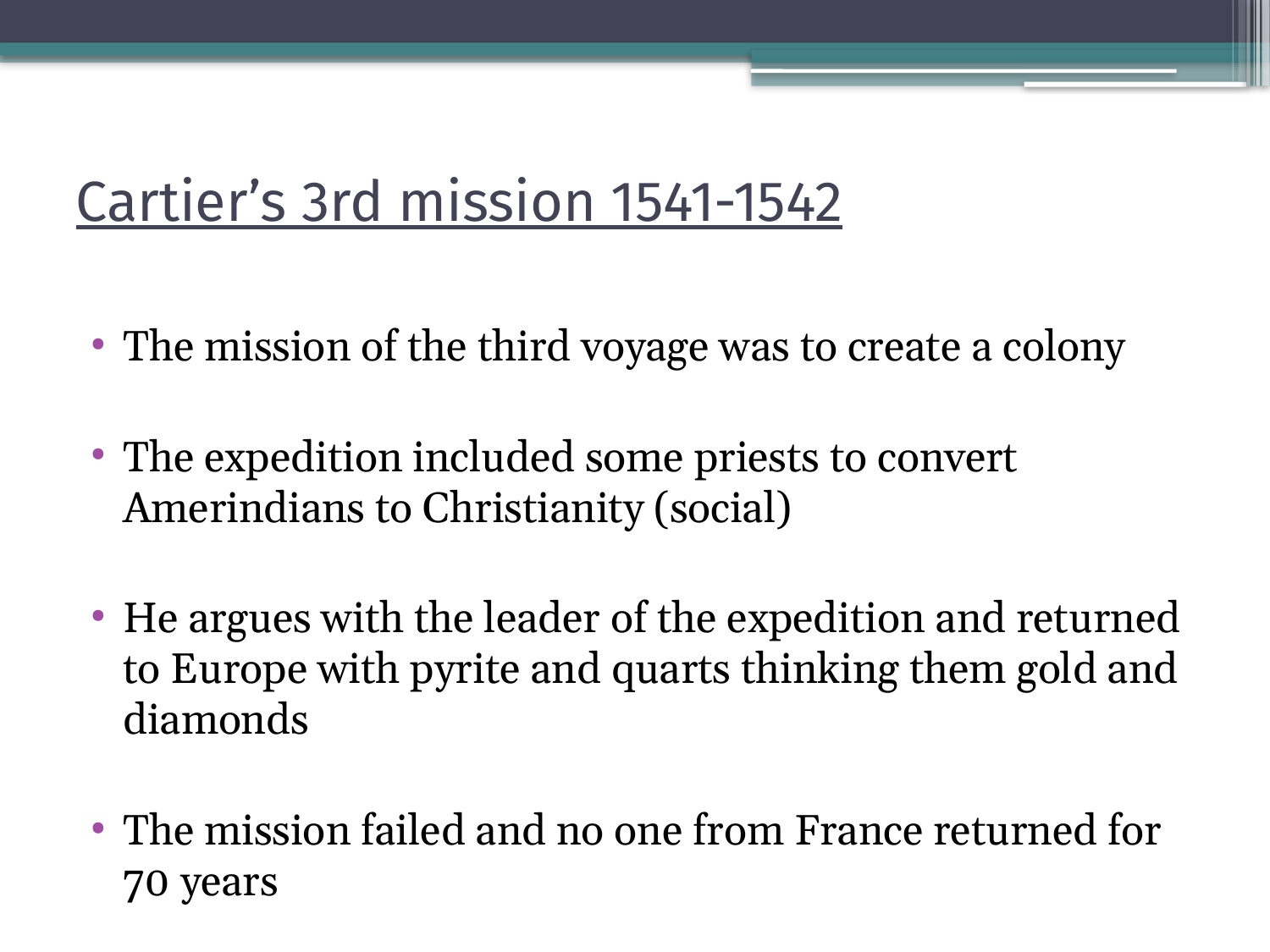

# Cartier’s 3rd mission 1541-1542
The mission of the third voyage was to create a colony

The expedition included some priests to convert Amerindians to Christianity (social)

He argues with the leader of the expedition and returned to Europe with pyrite and quarts thinking them gold and diamonds

The mission failed and no one from France returned for 70 years